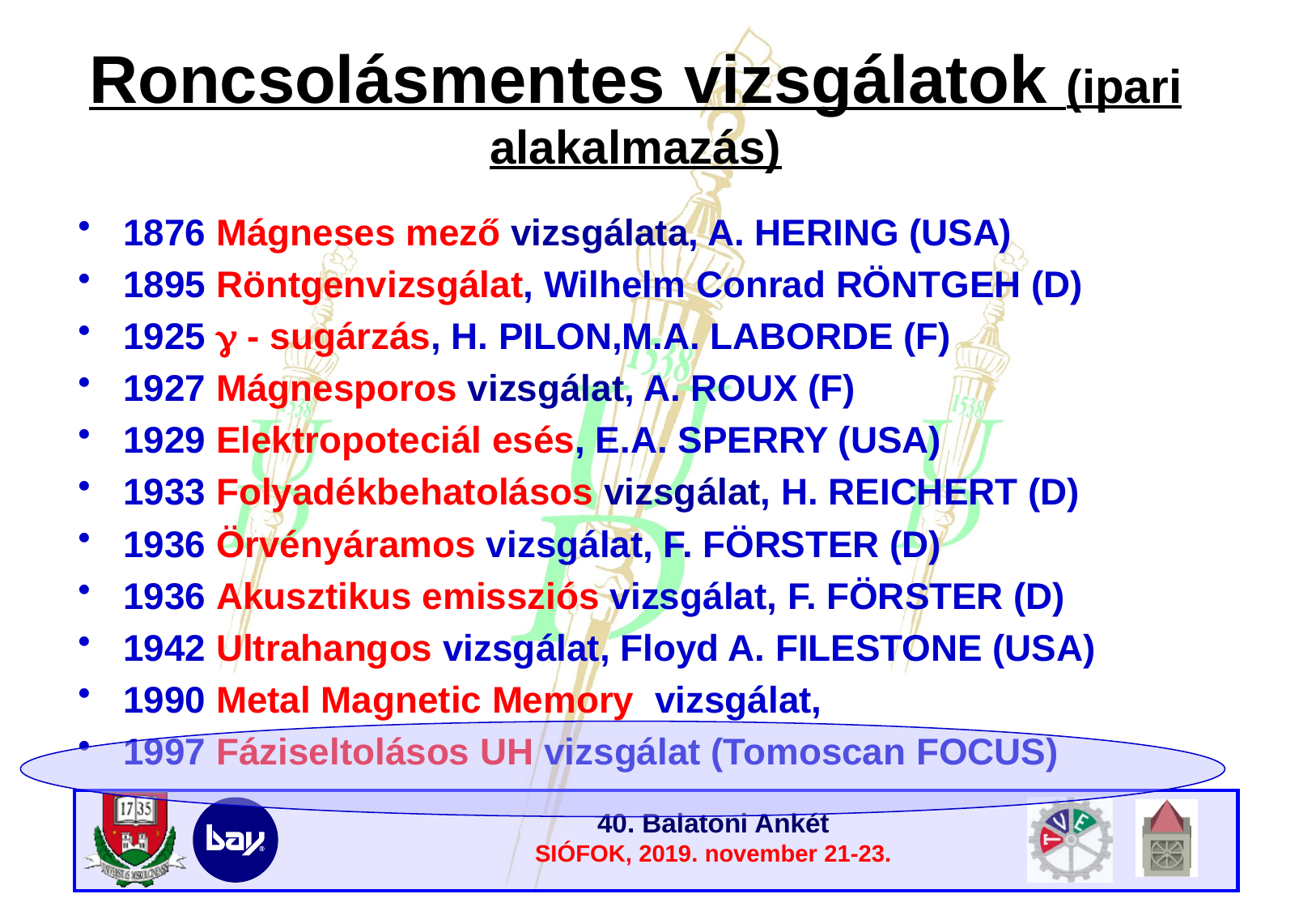

# Roncsolásmentes vizsgálatok (ipari alakalmazás)
1876 Mágneses mező vizsgálata, A. HERING (USA)
1895 Röntgenvizsgálat, Wilhelm Conrad RÖNTGEH (D)
1925 γ - sugárzás, H. PILON,M.A. LABORDE (F)
1927 Mágnesporos vizsgálat, A. ROUX (F)
1929 Elektropoteciál esés, E.A. SPERRY (USA)
1933 Folyadékbehatolásos vizsgálat, H. REICHERT (D)
1936 Örvényáramos vizsgálat, F. FÖRSTER (D)
1936 Akusztikus emissziós vizsgálat, F. FÖRSTER (D)
1942 Ultrahangos vizsgálat, Floyd A. FILESTONE (USA)
1990 Metal Magnetic Memory  vizsgálat,
1997 Fáziseltolásos UH vizsgálat (Tomoscan FOCUS)